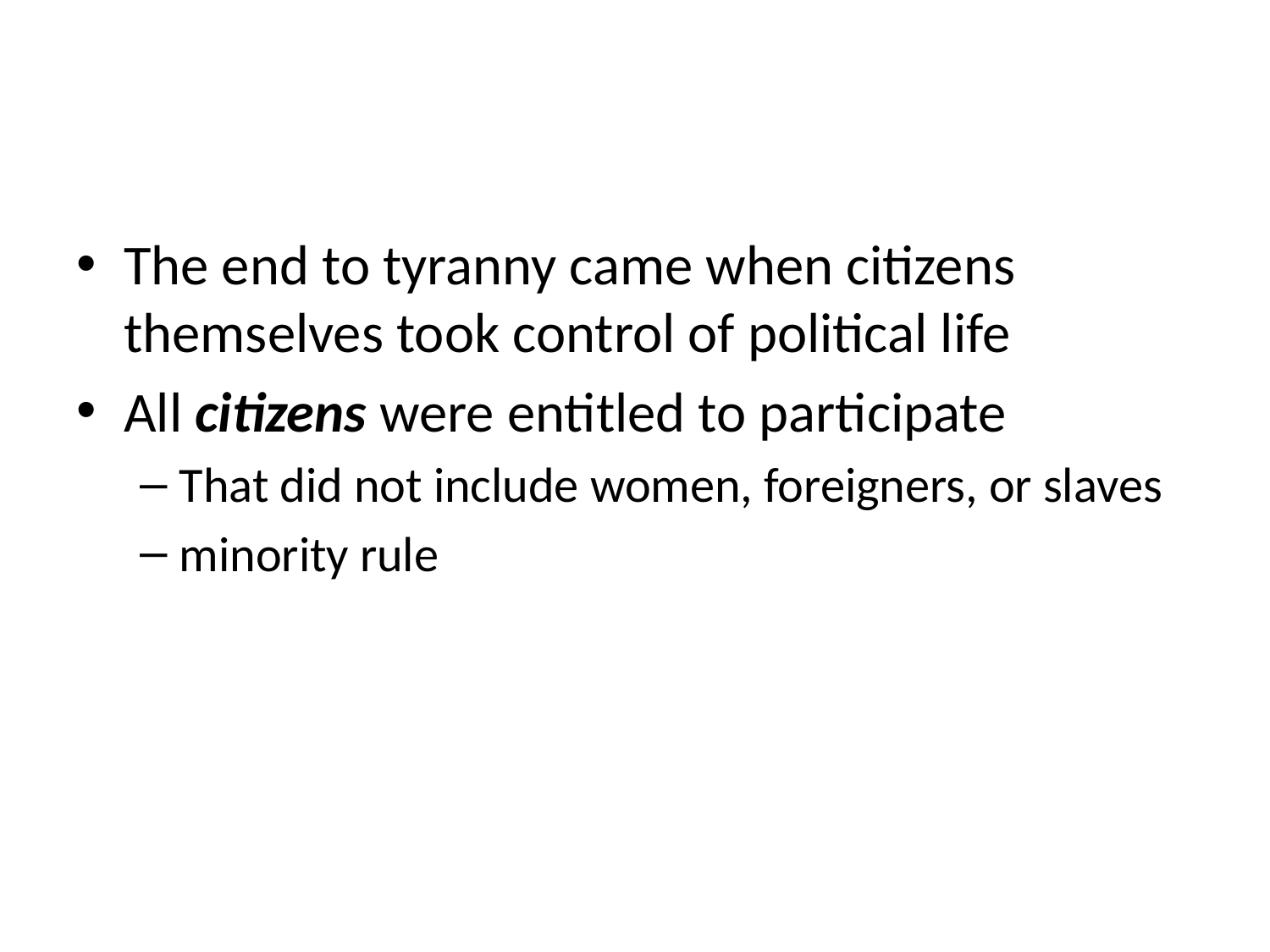

#
The end to tyranny came when citizens themselves took control of political life
All citizens were entitled to participate
That did not include women, foreigners, or slaves
minority rule